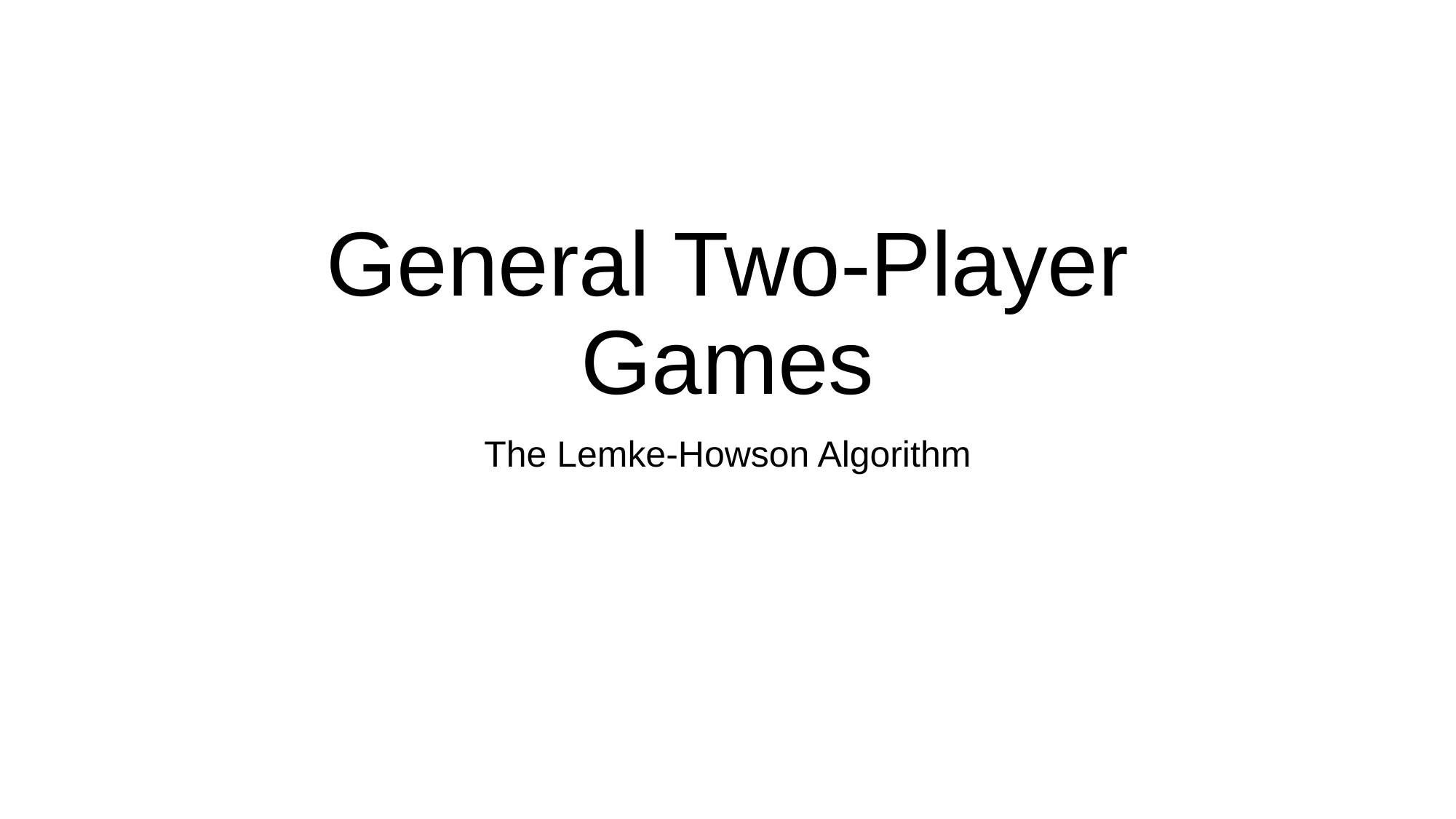

# General Two-Player Games
The Lemke-Howson Algorithm